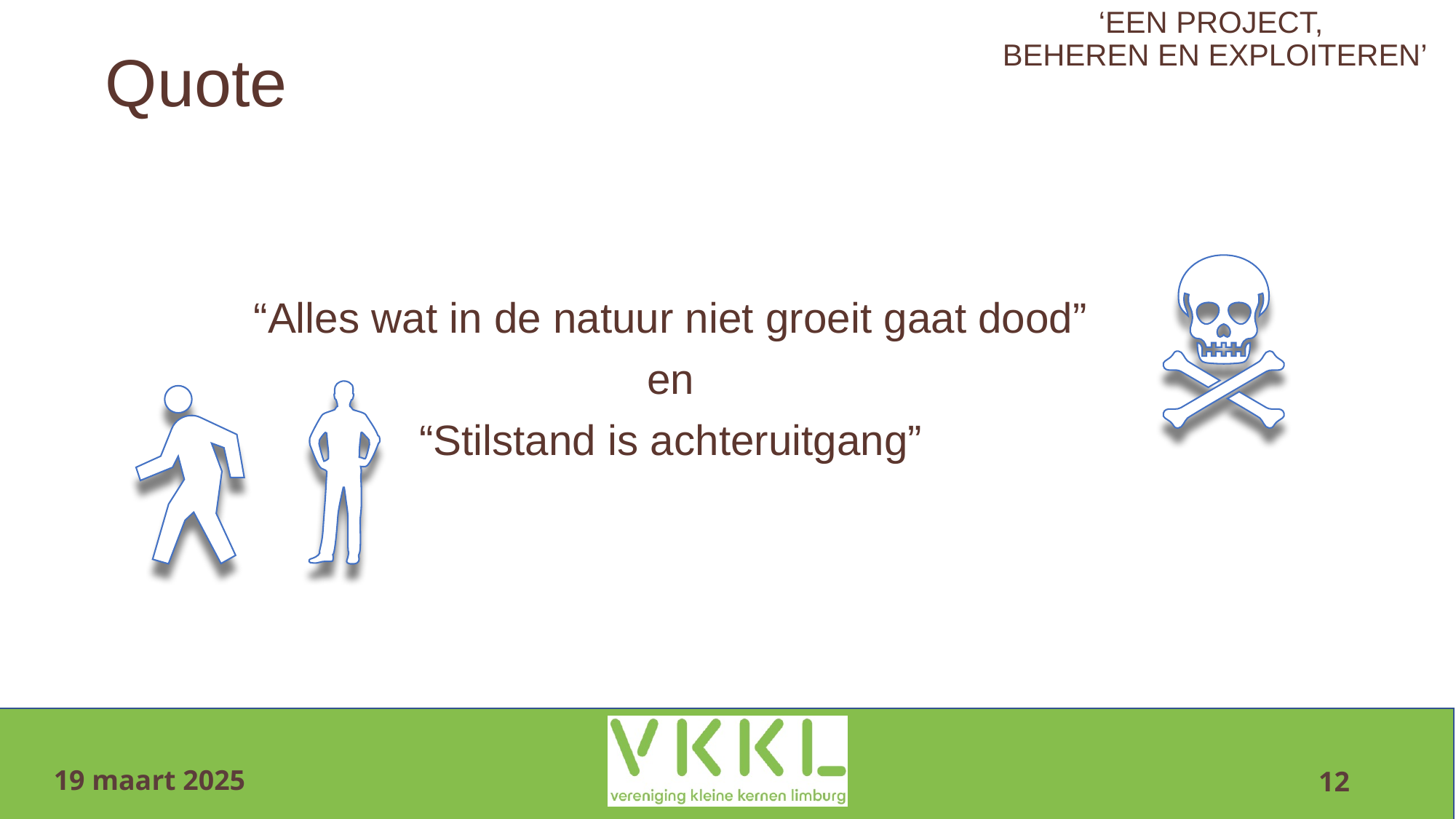

‘Een project,
beheren en exploiteren’
# Quote

“Alles wat in de natuur niet groeit gaat dood”
en
“Stilstand is achteruitgang”

19 maart 2025
12